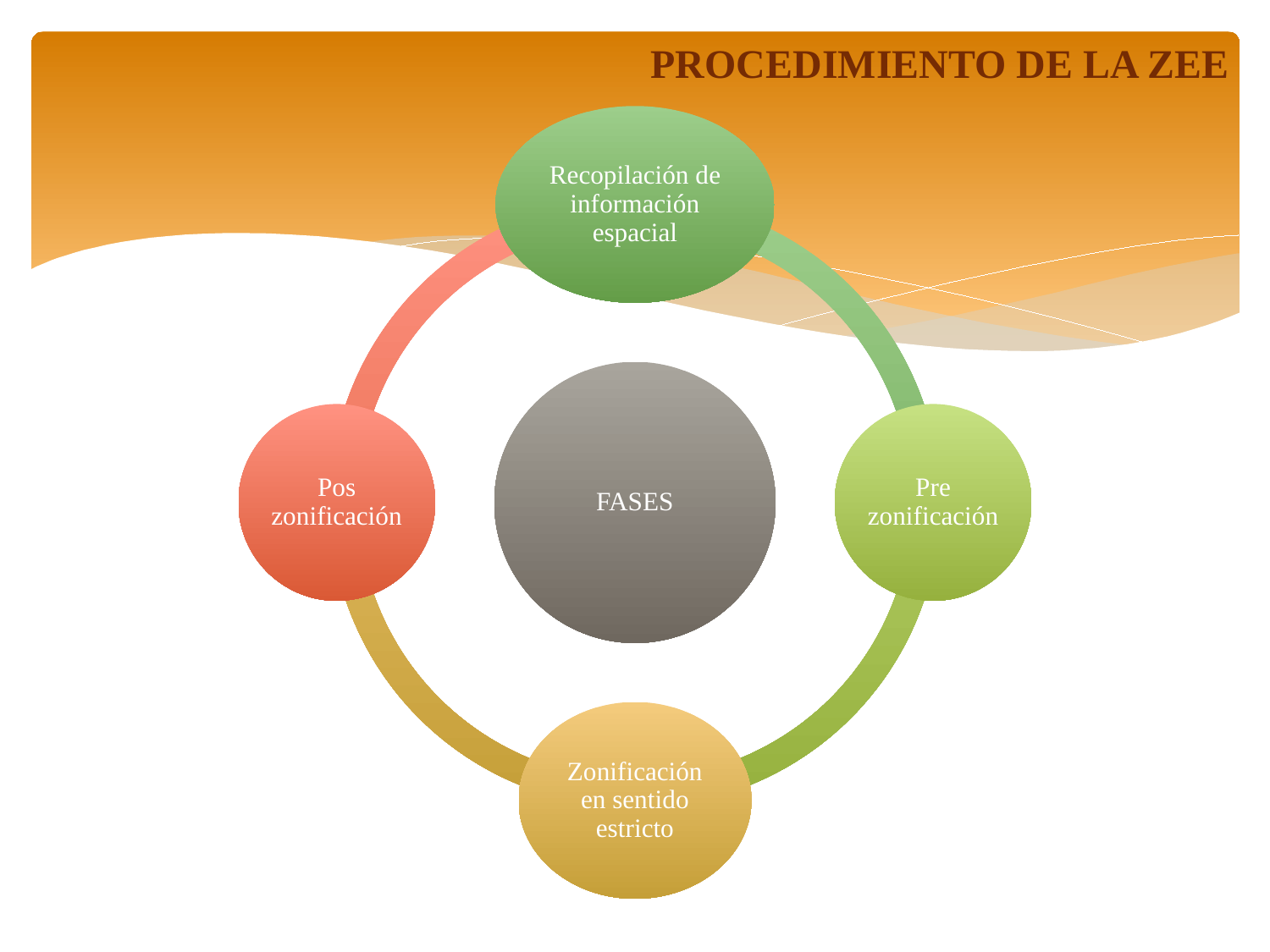

PROCEDIMIENTO DE LA ZEE
FASES
Recopilación de información espacial
Pre zonificación
Zonificación en sentido estricto
Pos zonificación